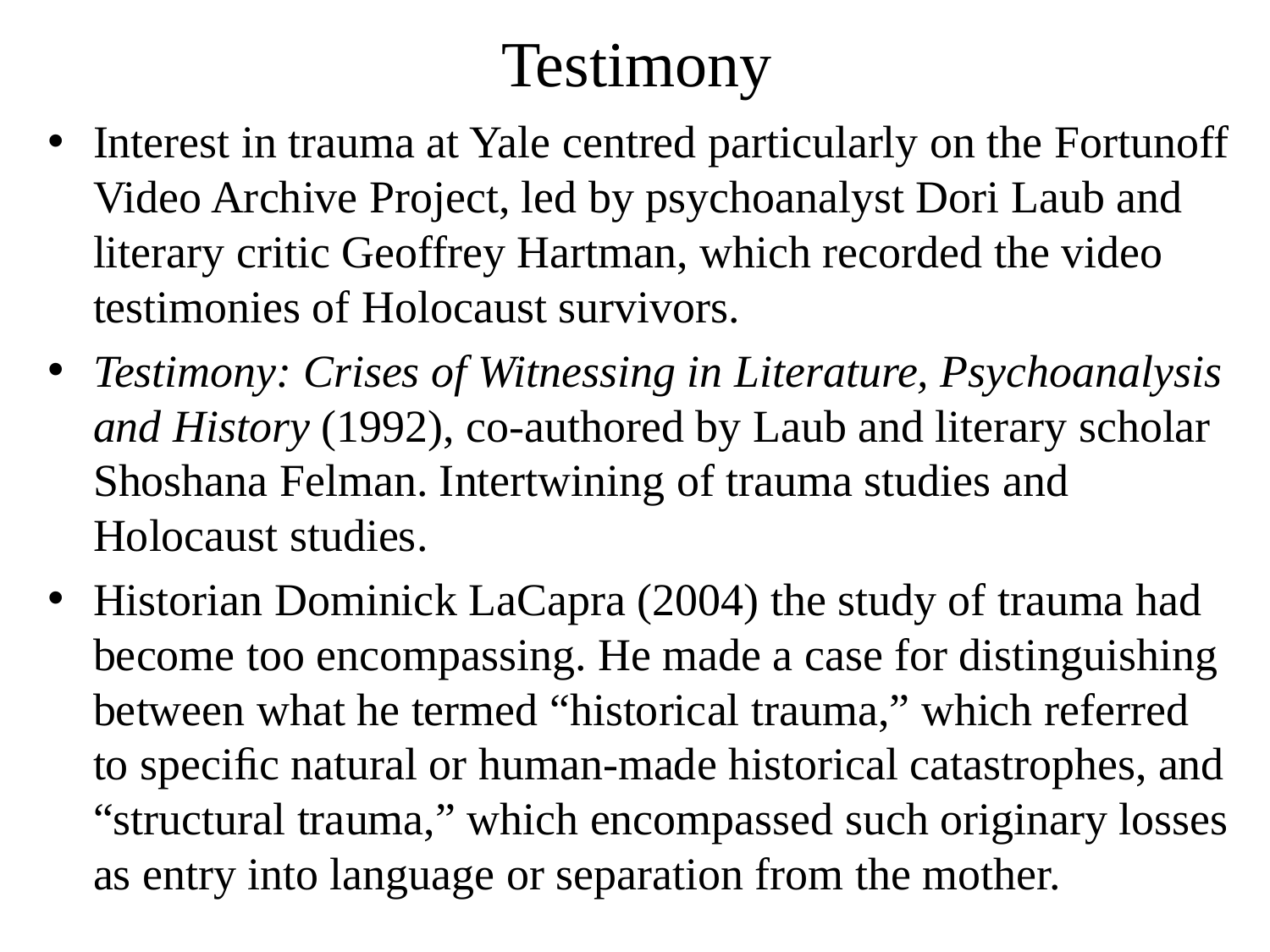

# Testimony
Interest in trauma at Yale centred particularly on the Fortunoff Video Archive Project, led by psychoanalyst Dori Laub and literary critic Geoffrey Hartman, which recorded the video testimonies of Holocaust survivors.
Testimony: Crises of Witnessing in Literature, Psychoanalysis and History (1992), co-authored by Laub and literary scholar Shoshana Felman. Intertwining of trauma studies and Holocaust studies.
Historian Dominick LaCapra (2004) the study of trauma had become too encompassing. He made a case for distinguishing between what he termed “historical trauma,” which referred to speciﬁc natural or human-made historical catastrophes, and “structural trauma,” which encompassed such originary losses as entry into language or separation from the mother.